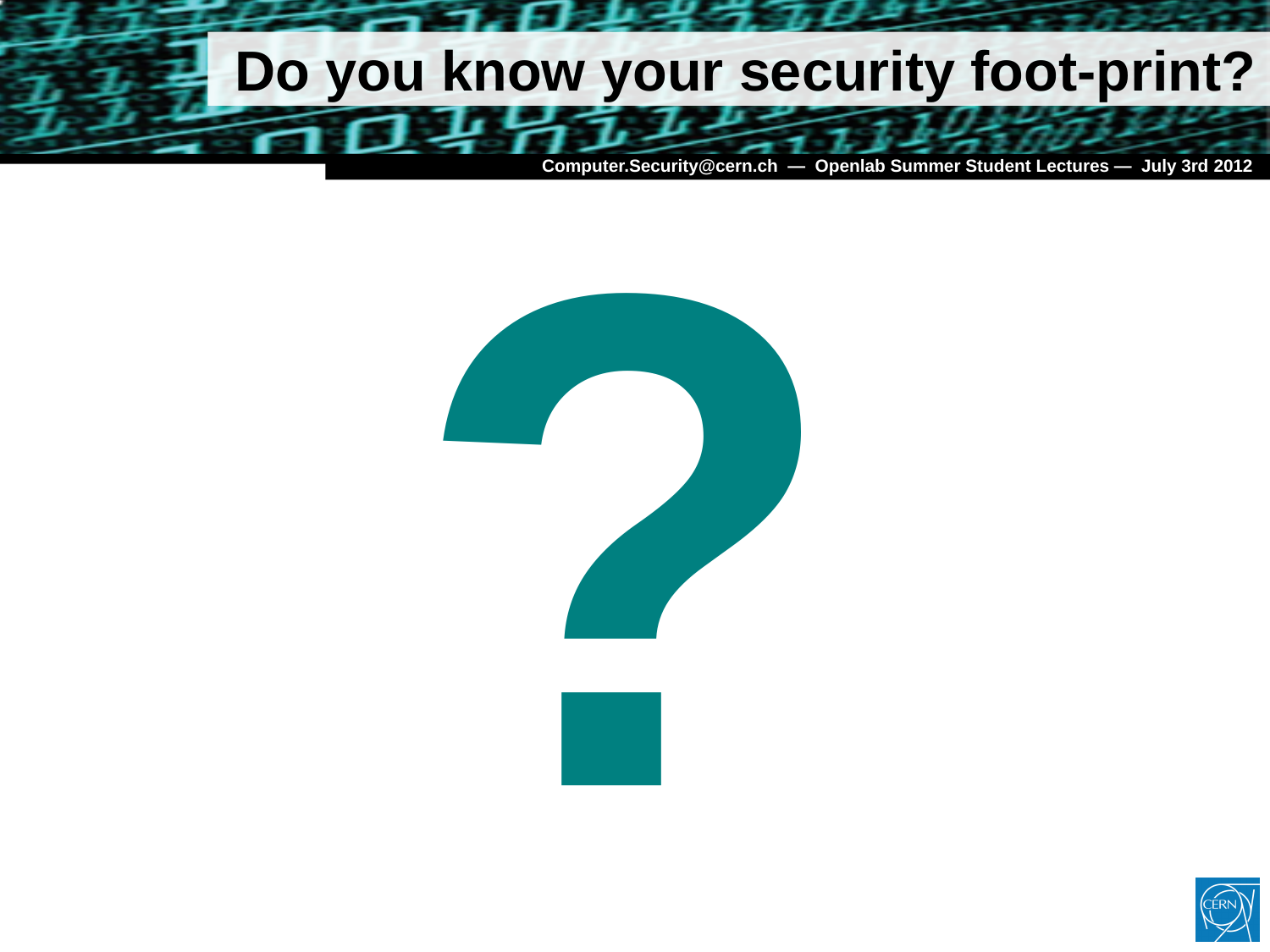

# Do you know your security foot-print?
?